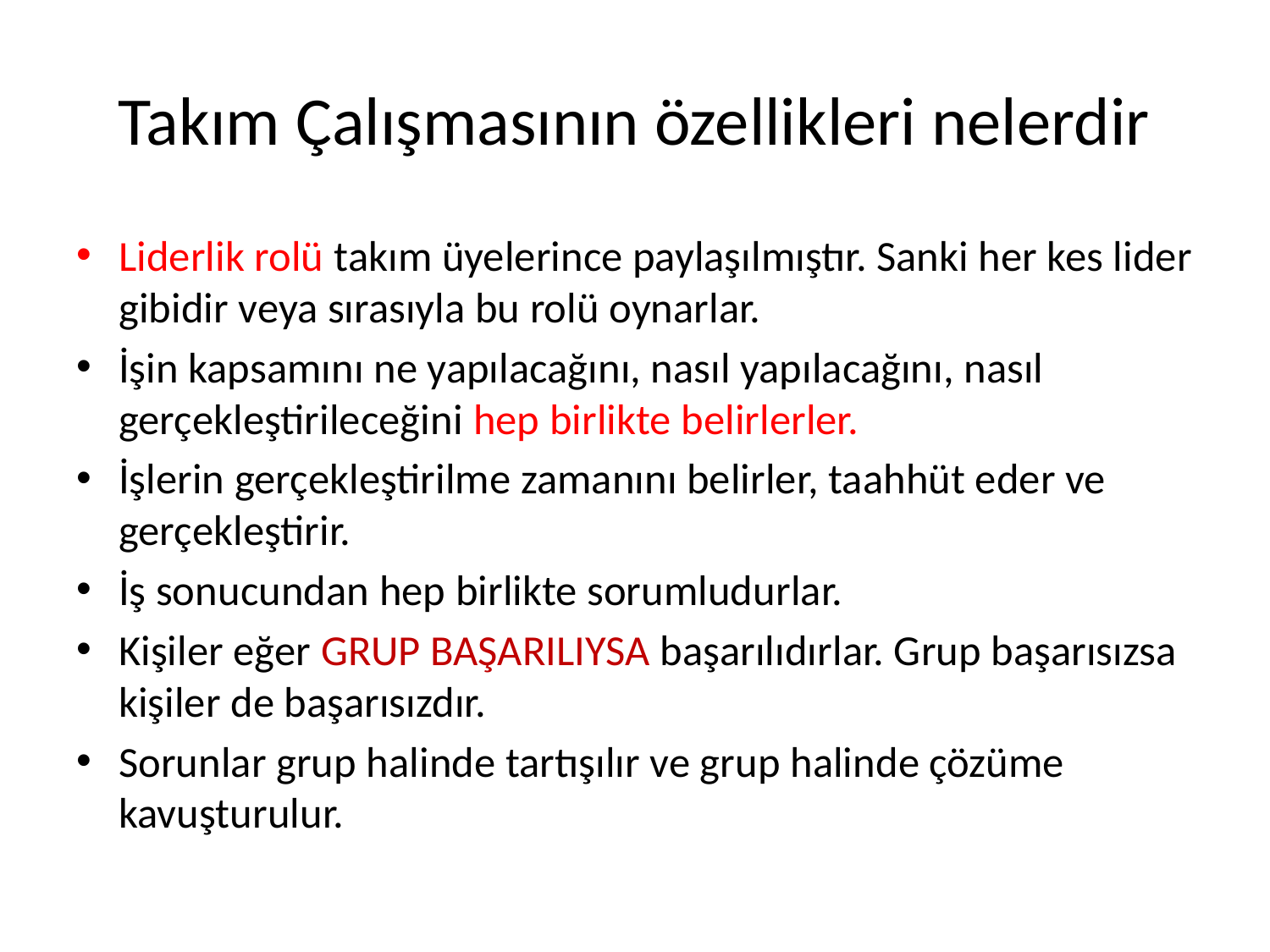

# Takım Çalışmasının özellikleri nelerdir
Liderlik rolü takım üyelerince paylaşılmıştır. Sanki her kes lider gibidir veya sırasıyla bu rolü oynarlar.
İşin kapsamını ne yapılacağını, nasıl yapılacağını, nasıl gerçekleştirileceğini hep birlikte belirlerler.
İşlerin gerçekleştirilme zamanını belirler, taahhüt eder ve gerçekleştirir.
İş sonucundan hep birlikte sorumludurlar.
Kişiler eğer GRUP BAŞARILIYSA başarılıdırlar. Grup başarısızsa kişiler de başarısızdır.
Sorunlar grup halinde tartışılır ve grup halinde çözüme kavuşturulur.